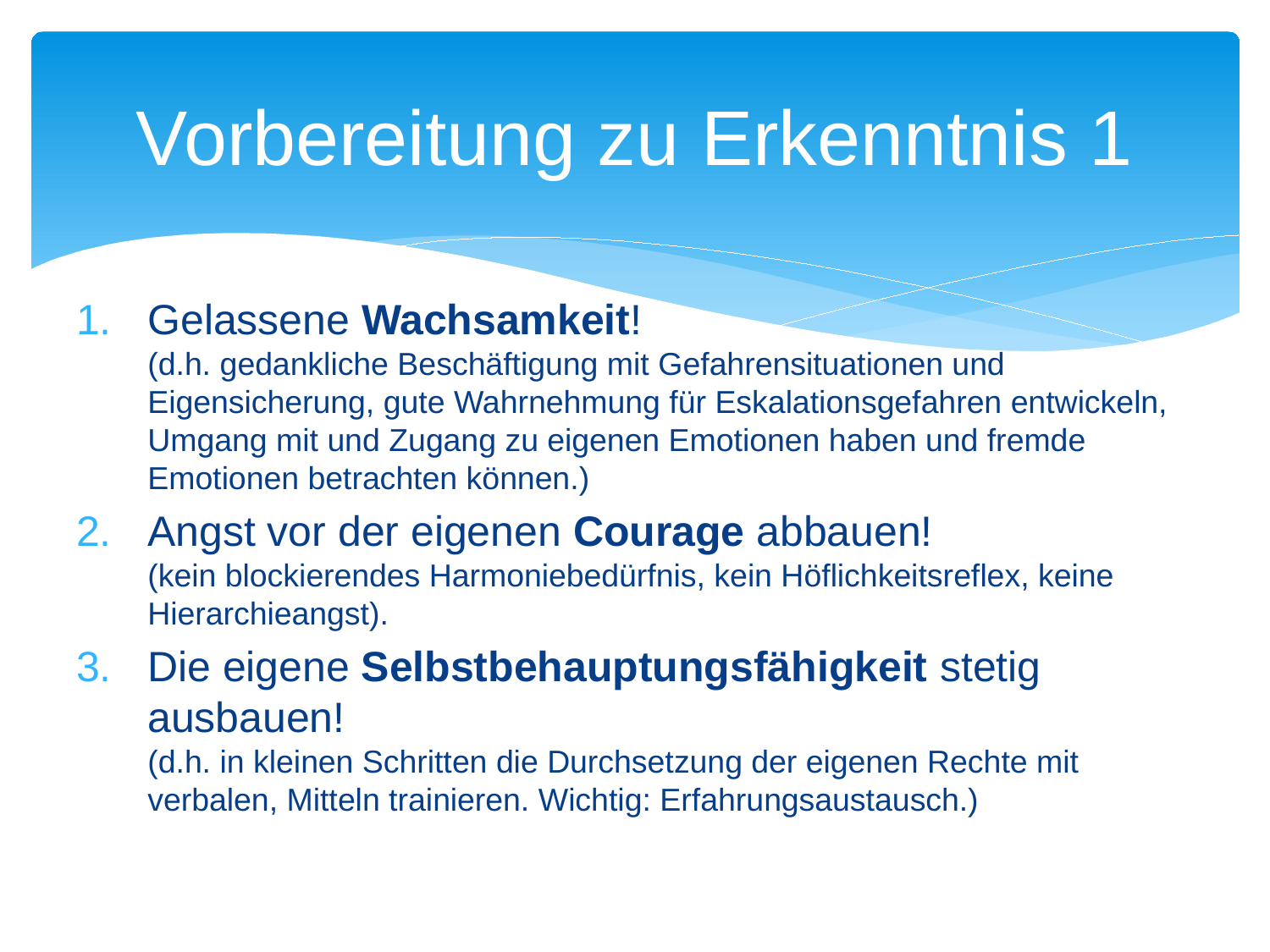

# Vorbereitung zu Erkenntnis 1
Gelassene Wachsamkeit!
(d.h. gedankliche Beschäftigung mit Gefahrensituationen und Eigensicherung, gute Wahrnehmung für Eskalationsgefahren entwickeln, Umgang mit und Zugang zu eigenen Emotionen haben und fremde Emotionen betrachten können.)
Angst vor der eigenen Courage abbauen!
(kein blockierendes Harmoniebedürfnis, kein Höflichkeitsreflex, keine Hierarchieangst).
Die eigene Selbstbehauptungsfähigkeit stetig ausbauen!
(d.h. in kleinen Schritten die Durchsetzung der eigenen Rechte mit verbalen, Mitteln trainieren. Wichtig: Erfahrungsaustausch.)